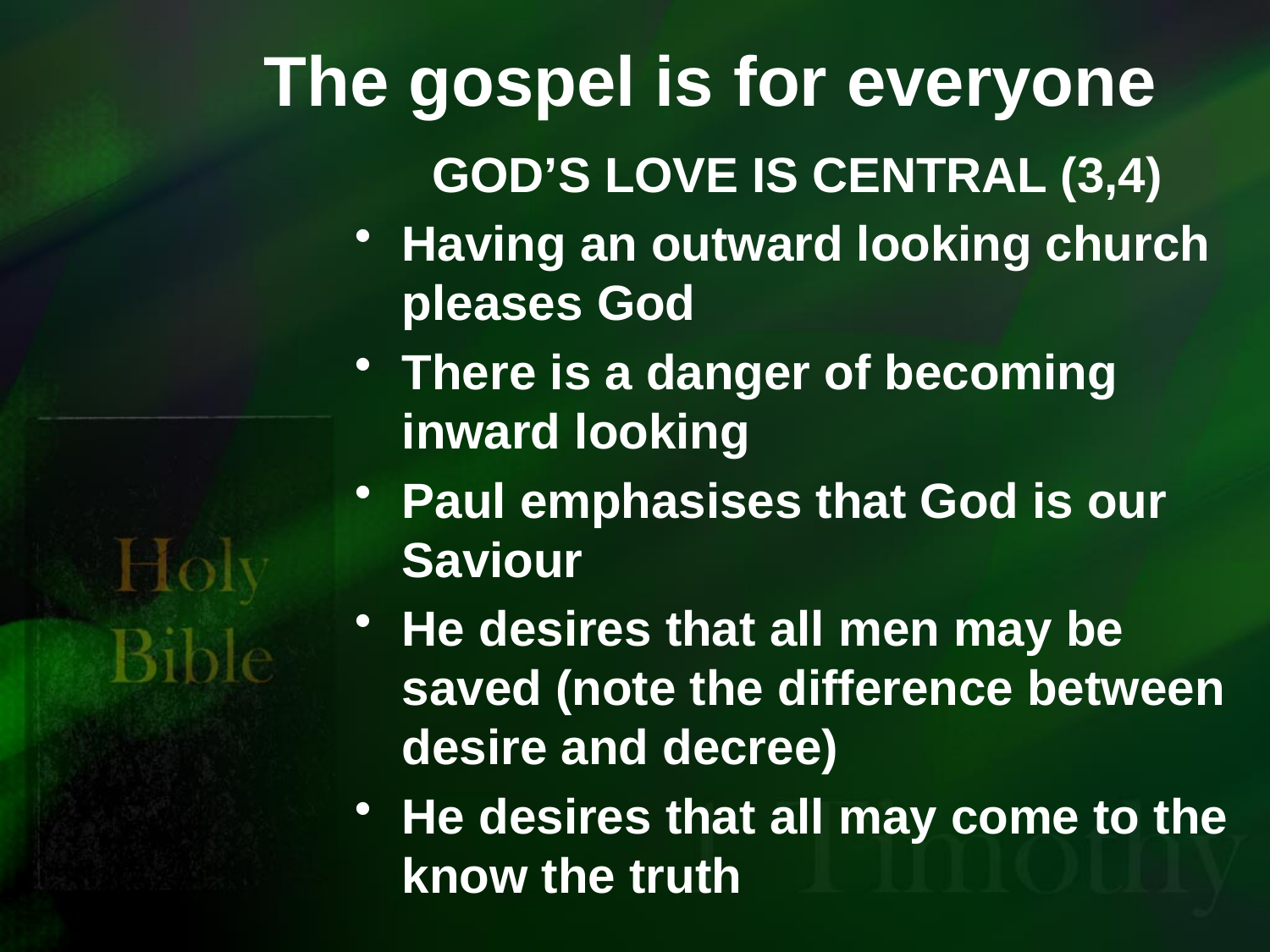

# The gospel is for everyone
GOD’S LOVE IS CENTRAL (3,4)
Having an outward looking church pleases God
There is a danger of becoming inward looking
Paul emphasises that God is our Saviour
He desires that all men may be saved (note the difference between desire and decree)
He desires that all may come to the know the truth